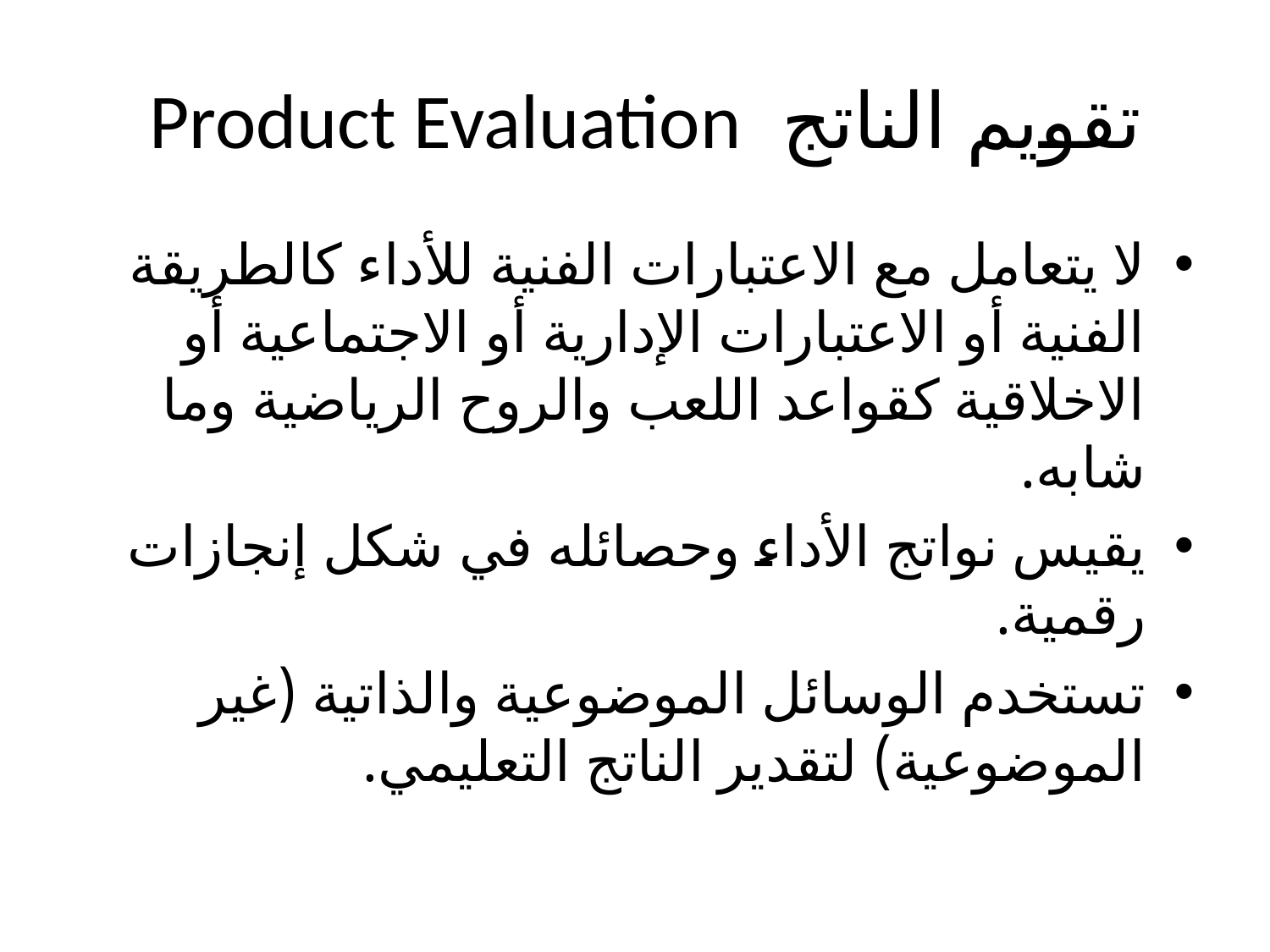

# تقويم الناتج  Product Evaluation
لا يتعامل مع الاعتبارات الفنية للأداء كالطريقة الفنية أو الاعتبارات الإدارية أو الاجتماعية أو الاخلاقية كقواعد اللعب والروح الرياضية وما شابه.
يقيس نواتج الأداء وحصائله في شكل إنجازات رقمية.
تستخدم الوسائل الموضوعية والذاتية (غير الموضوعية) لتقدير الناتج التعليمي.